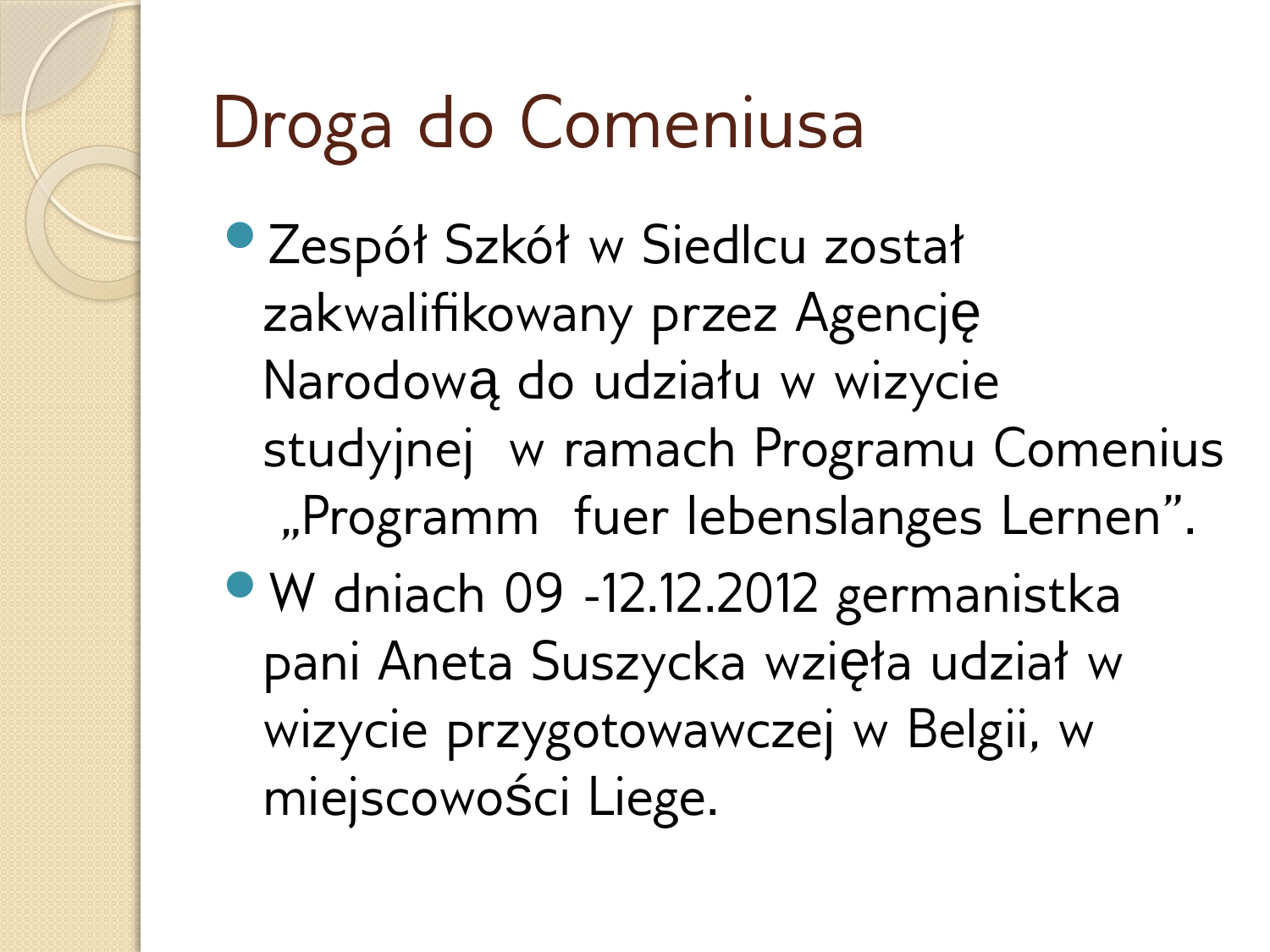

# Droga do Comeniusa
Zespół Szkół w Siedlcu został zakwalifikowany przez Agencję Narodową do udziału w wizycie studyjnej  w ramach Programu Comenius  „Programm  fuer lebenslanges Lernen”.
W dniach 09 -12.12.2012 germanistka  pani Aneta Suszycka wzięła udział w wizycie przygotowawczej w Belgii, w miejscowości Liege.